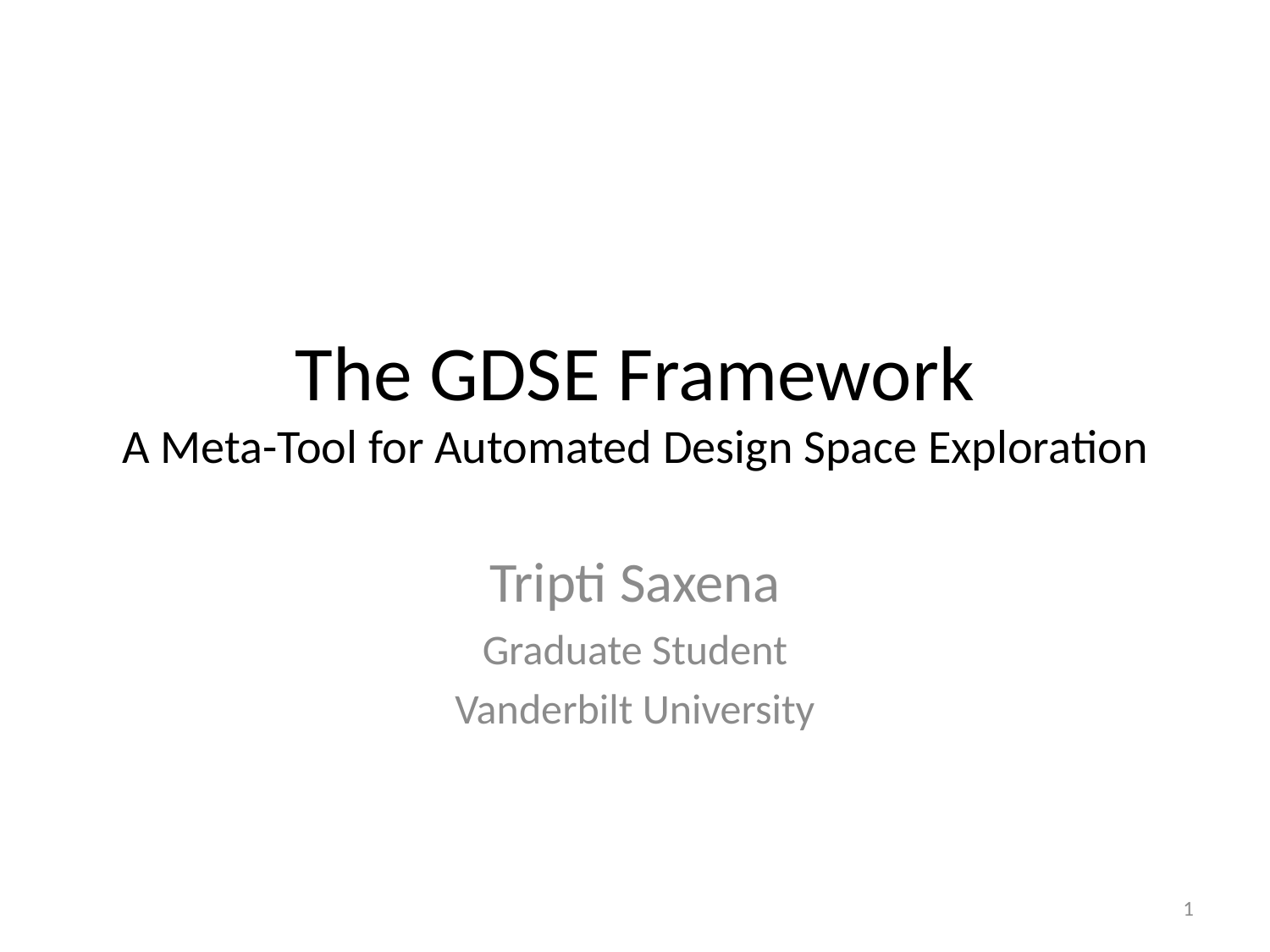

# The GDSE Framework A Meta-Tool for Automated Design Space Exploration
Tripti Saxena
Graduate Student
Vanderbilt University
1